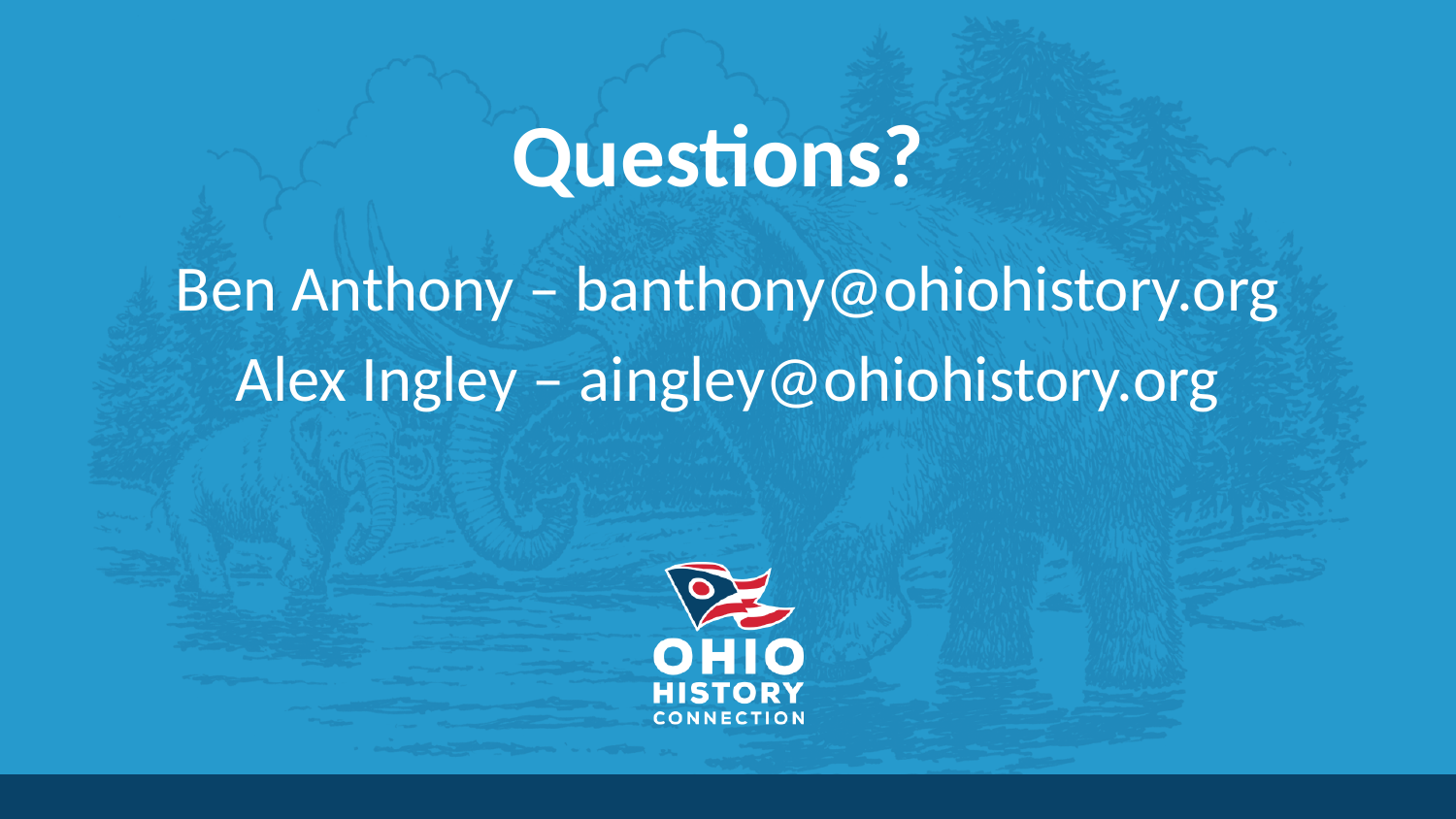

# Questions?
Ben Anthony – banthony@ohiohistory.org
Alex Ingley – aingley@ohiohistory.org